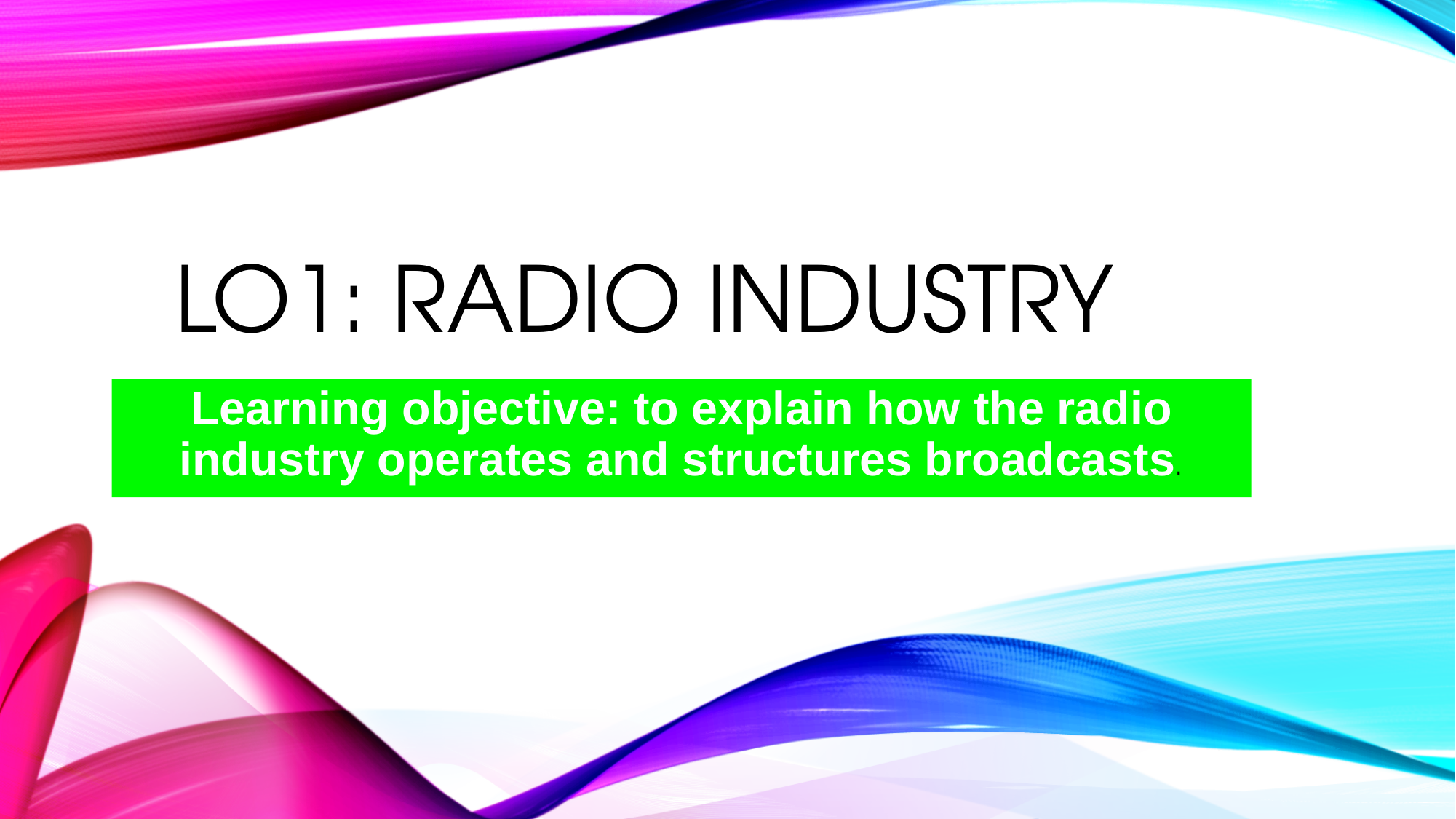

# LO1: Radio industry
Learning objective: to explain how the radio industry operates and structures broadcasts.